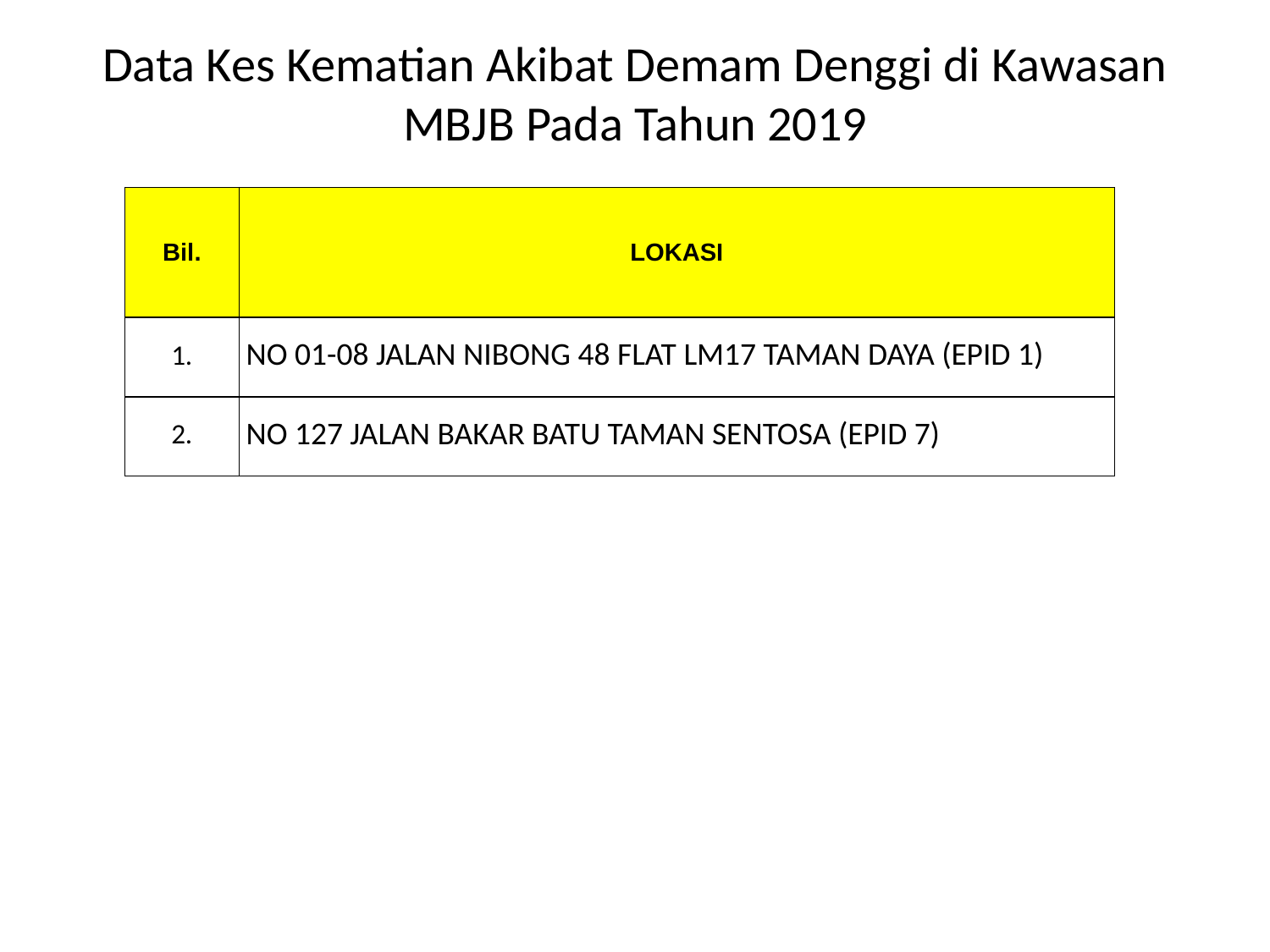

# Data Kes Kematian Akibat Demam Denggi di Kawasan MBJB Pada Tahun 2019
| Bil. | LOKASI |
| --- | --- |
| 1. | NO 01-08 JALAN NIBONG 48 FLAT LM17 TAMAN DAYA (EPID 1) |
| 2. | NO 127 JALAN BAKAR BATU TAMAN SENTOSA (EPID 7) |